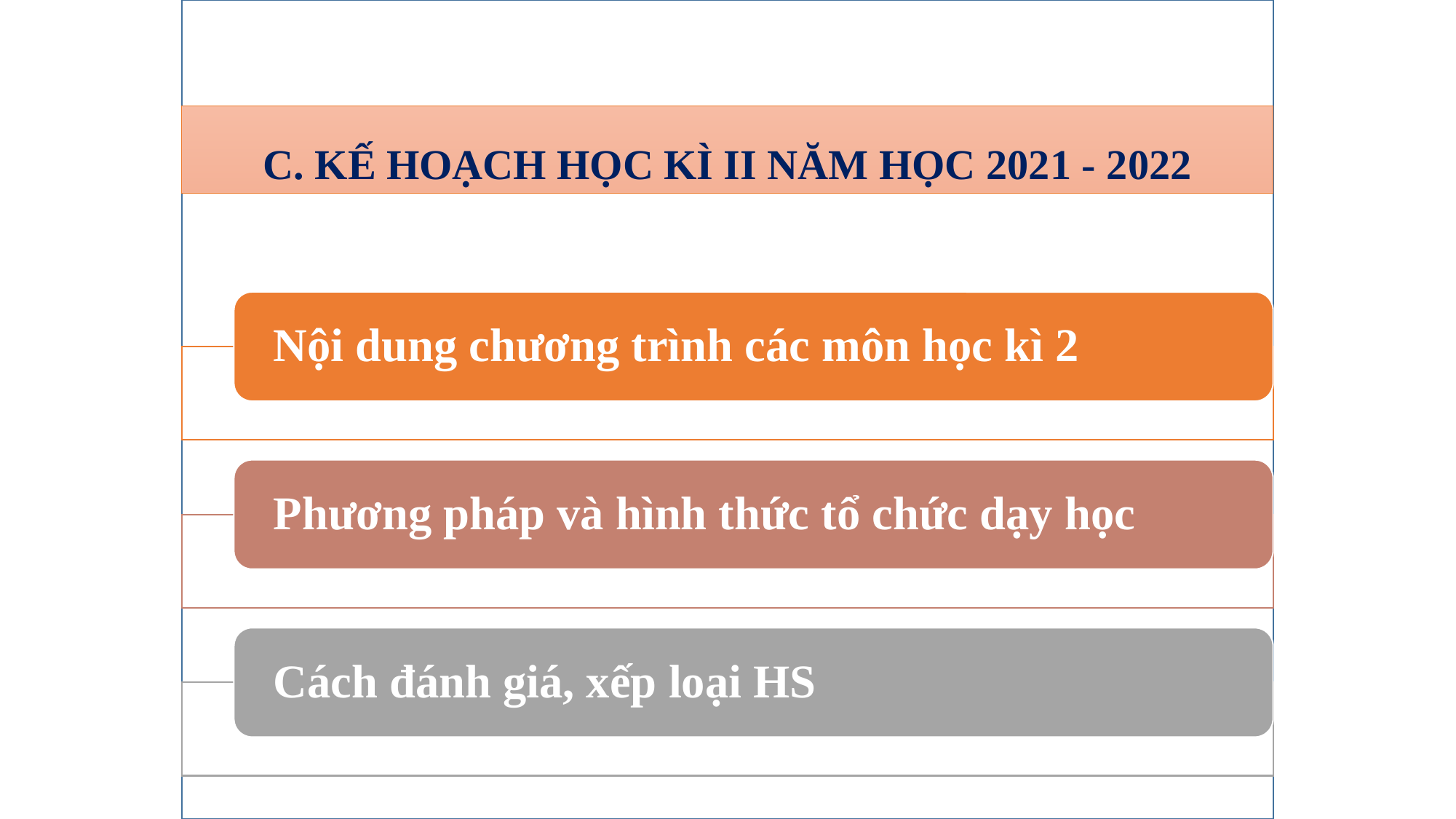

C. KẾ HOẠCH HỌC KÌ II NĂM HỌC 2021 - 2022
Nội dung chương trình các môn học kì 2
Phương pháp và hình thức tổ chức dạy học
Cách đánh giá, xếp loại HS